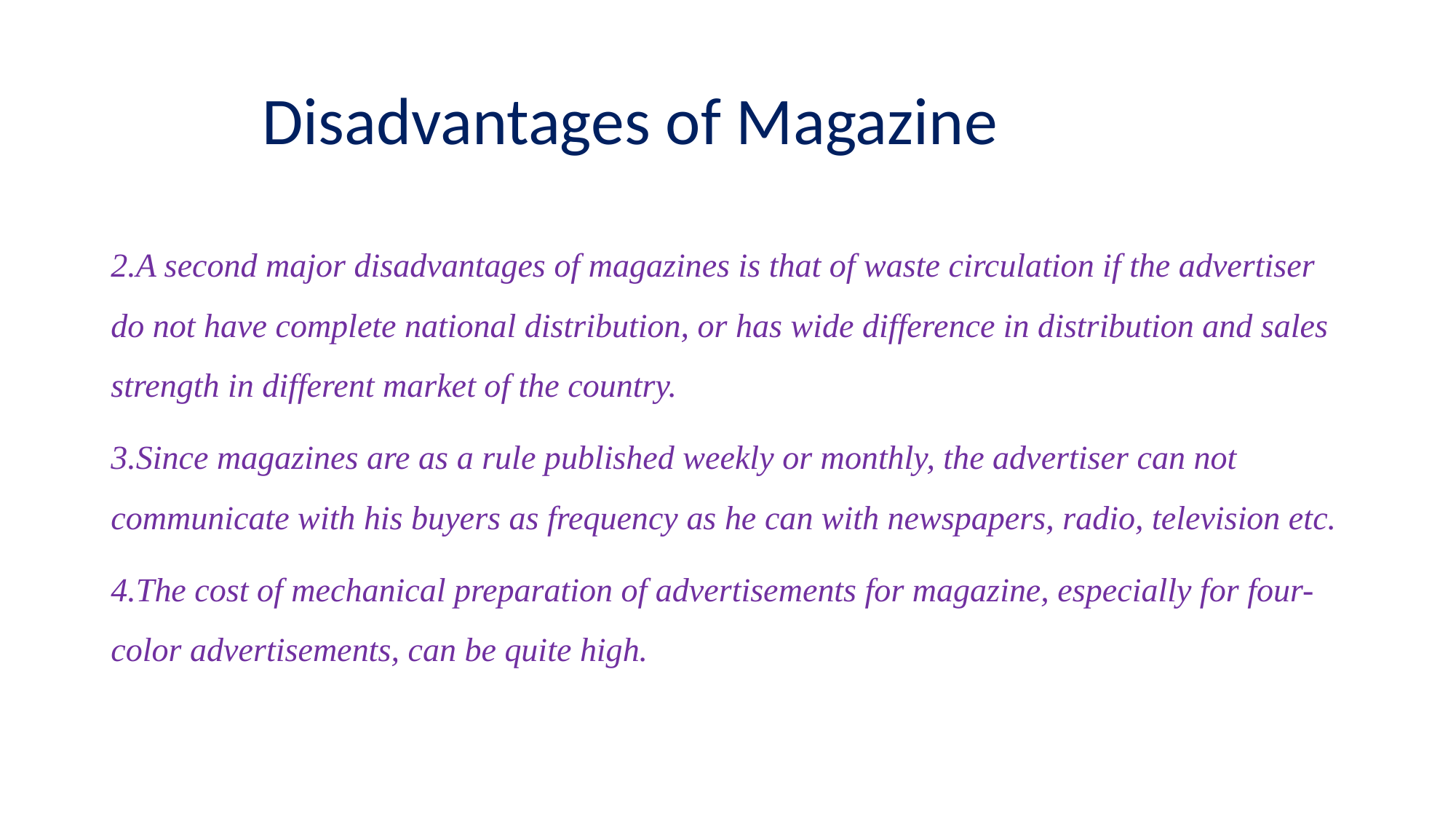

# Disadvantages of Magazine
2.A second major disadvantages of magazines is that of waste circulation if the advertiser do not have complete national distribution, or has wide difference in distribution and sales strength in different market of the country.
3.Since magazines are as a rule published weekly or monthly, the advertiser can not communicate with his buyers as frequency as he can with newspapers, radio, television etc.
4.The cost of mechanical preparation of advertisements for magazine, especially for four-color advertisements, can be quite high.